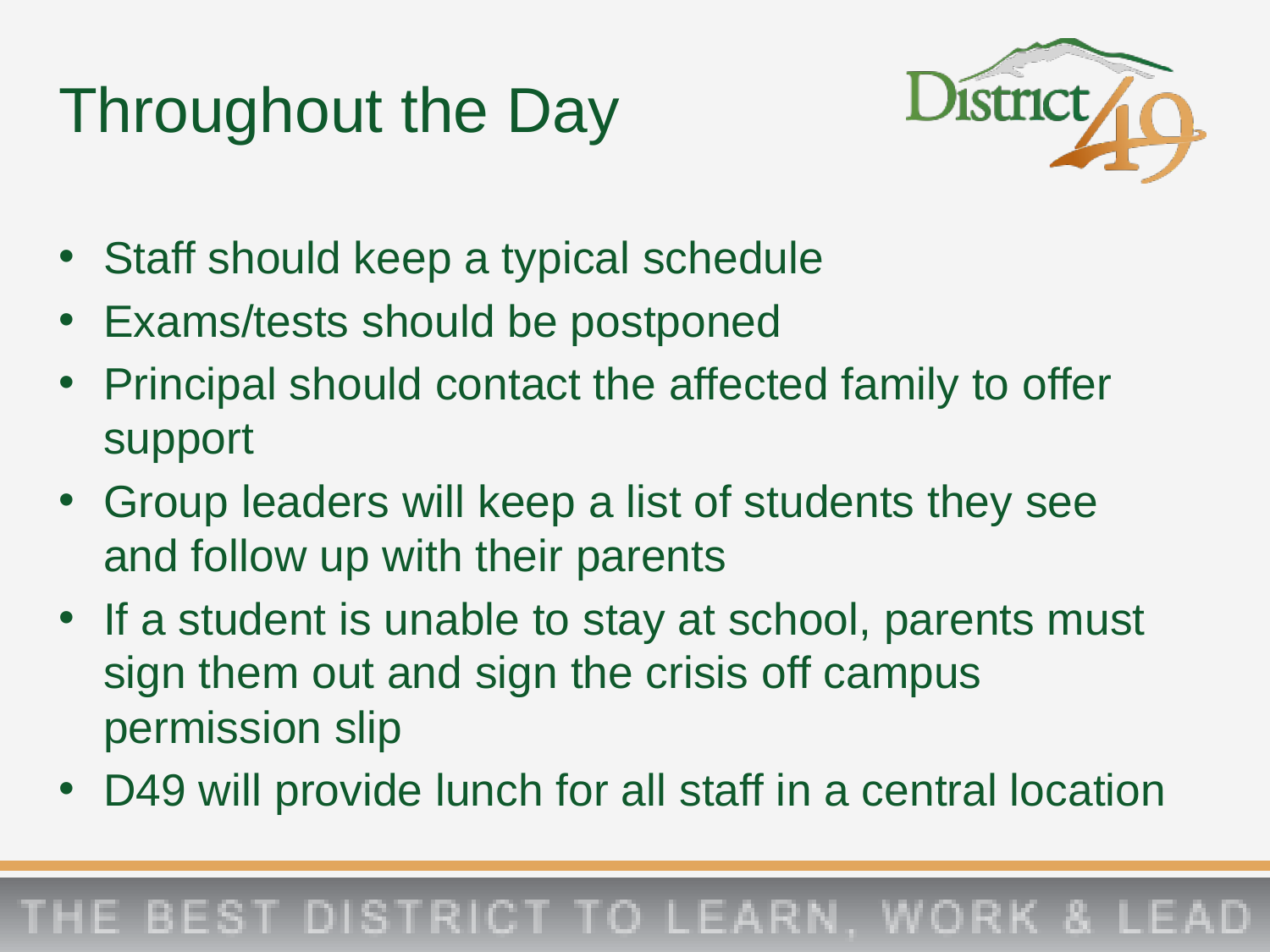

# Throughout the Day
Staff should keep a typical schedule
Exams/tests should be postponed
Principal should contact the affected family to offer support
Group leaders will keep a list of students they see and follow up with their parents
If a student is unable to stay at school, parents must sign them out and sign the crisis off campus permission slip
D49 will provide lunch for all staff in a central location